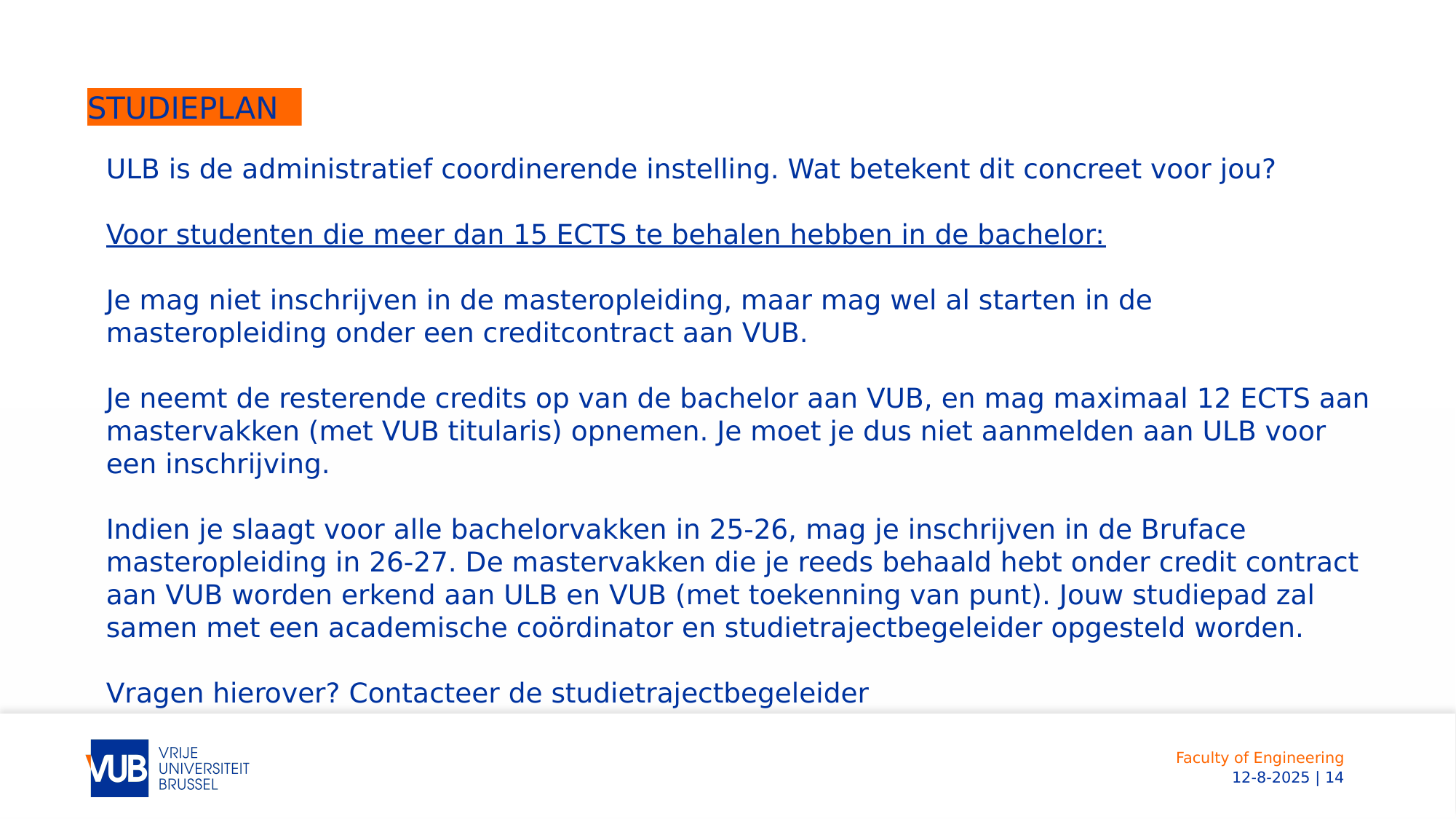

# STUDIEPLAN
ULB is de administratief coordinerende instelling. Wat betekent dit concreet voor jou?

Voor studenten die meer dan 15 ECTS te behalen hebben in de bachelor:

Je mag niet inschrijven in de masteropleiding, maar mag wel al starten in de masteropleiding onder een creditcontract aan VUB.

Je neemt de resterende credits op van de bachelor aan VUB, en mag maximaal 12 ECTS aan mastervakken (met VUB titularis) opnemen. Je moet je dus niet aanmelden aan ULB voor een inschrijving.

Indien je slaagt voor alle bachelorvakken in 25-26, mag je inschrijven in de Bruface masteropleiding in 26-27. De mastervakken die je reeds behaald hebt onder credit contract aan VUB worden erkend aan ULB en VUB (met toekenning van punt). Jouw studiepad zal samen met een academische coördinator en studietrajectbegeleider opgesteld worden.

Vragen hierover? Contacteer de studietrajectbegeleider

Faculty of Engineering
 12-8-2025 | 14